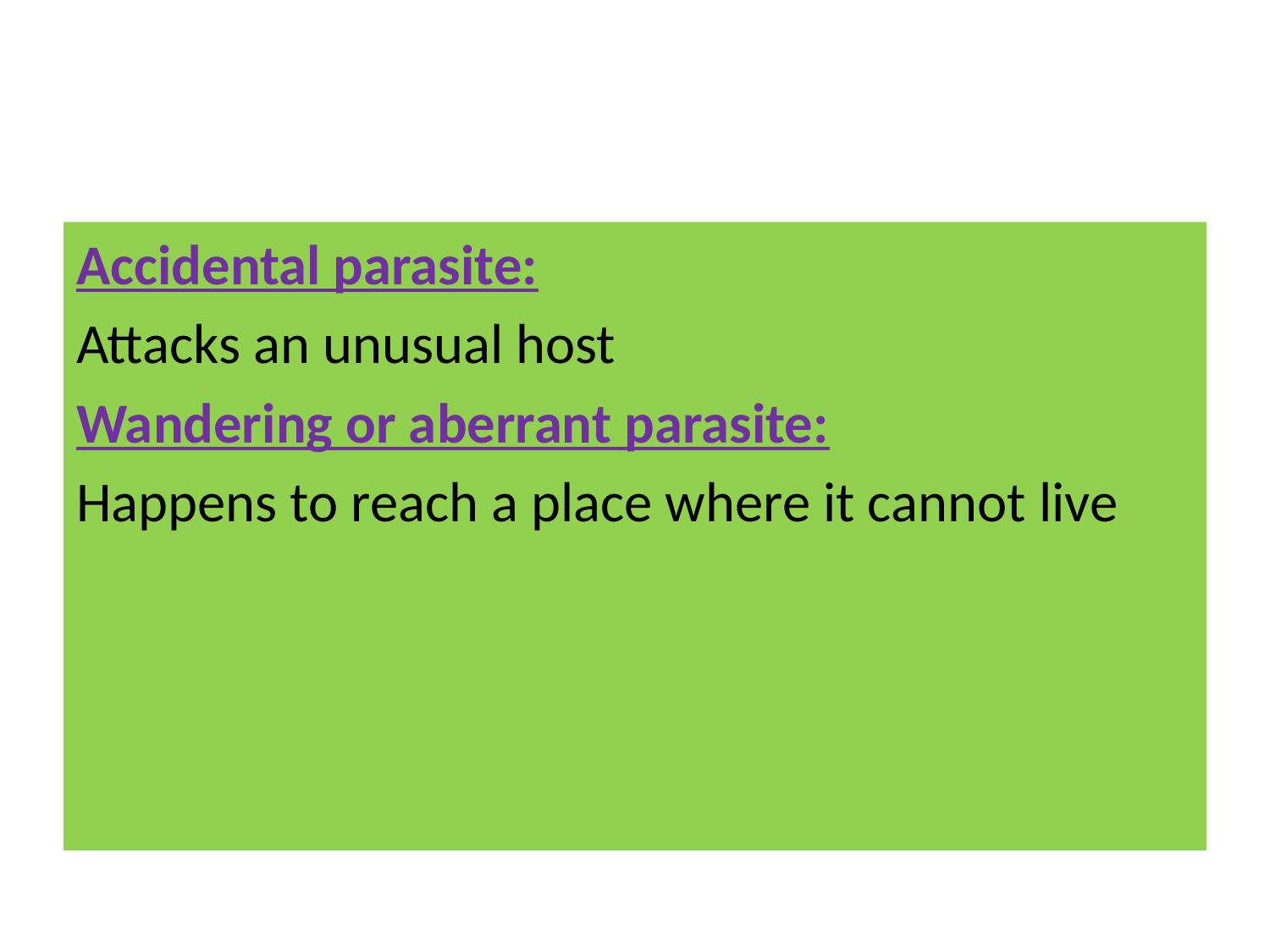

#
Accidental parasite:
Attacks an unusual host
Wandering or aberrant parasite:
Happens to reach a place where it cannot live